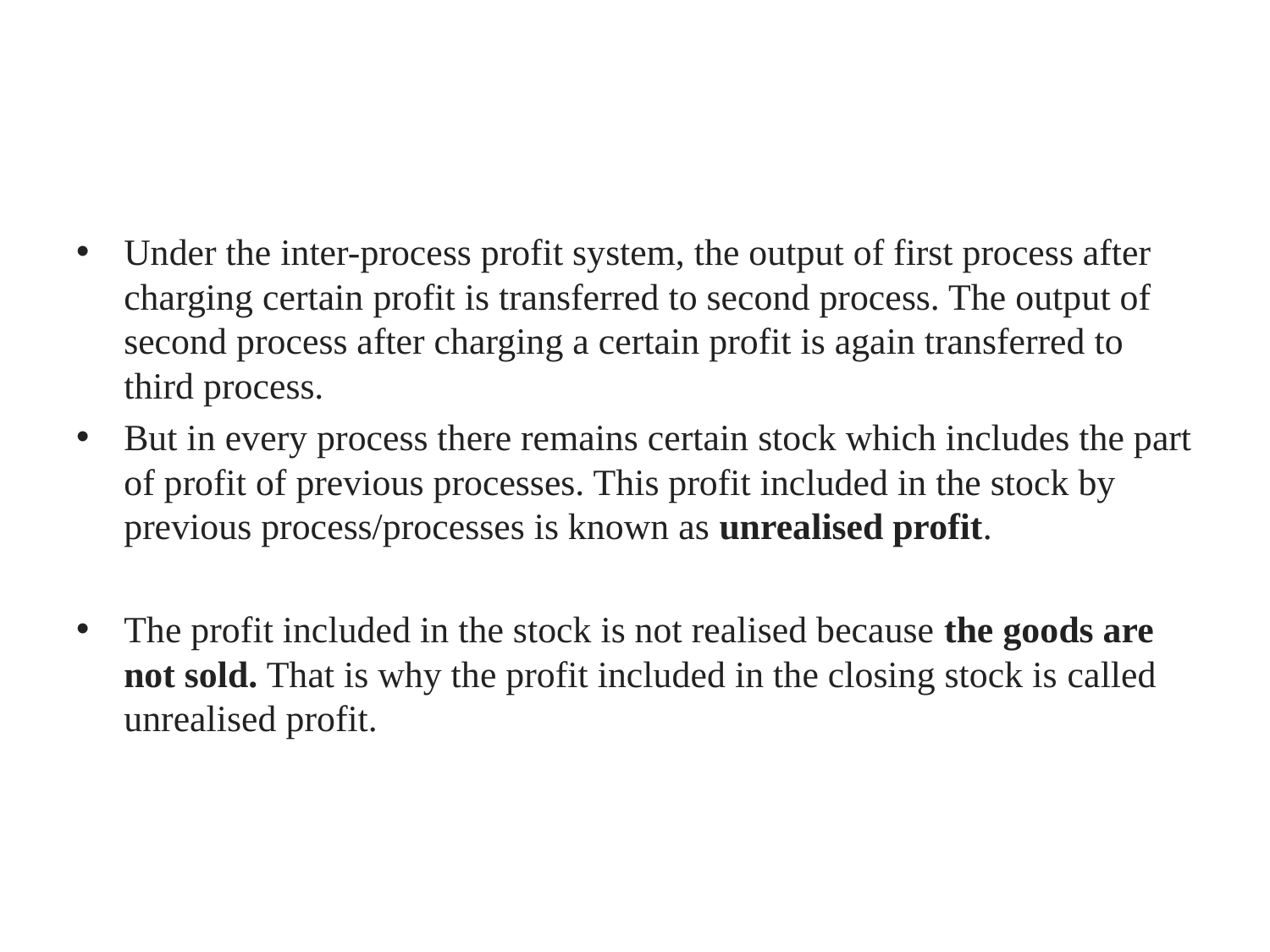

#
Under the inter-process profit system, the output of first process after charging certain profit is transferred to second process. The output of second process after charging a certain profit is again transferred to third process.
But in every process there remains certain stock which includes the part of profit of previous processes. This profit included in the stock by previous process/processes is known as unrealised profit.

The profit included in the stock is not realised because the goods are not sold. That is why the profit included in the closing stock is called unrealised profit.